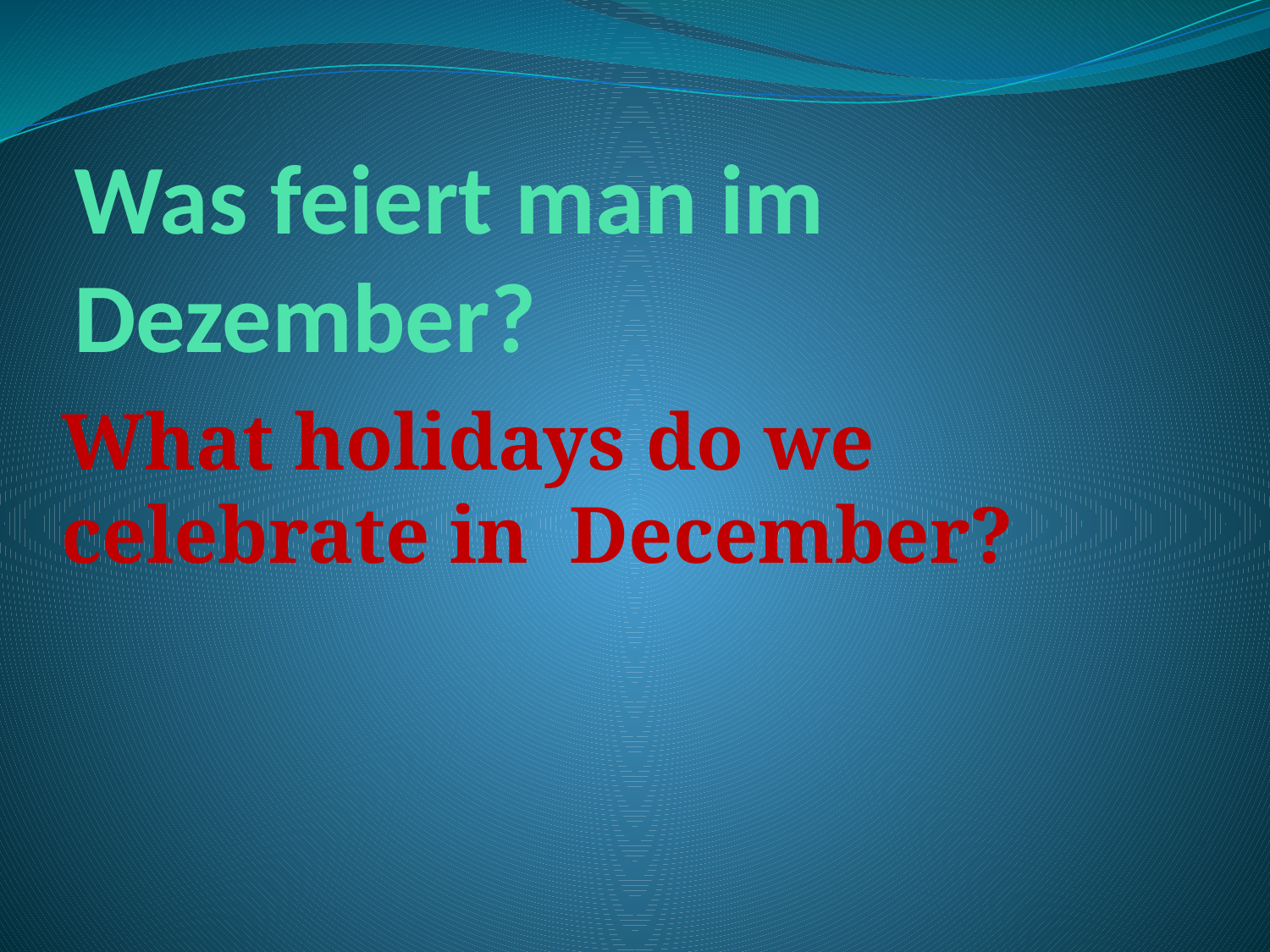

# Was feiert man im Dezember?
What holidays do we celebrate in  December?